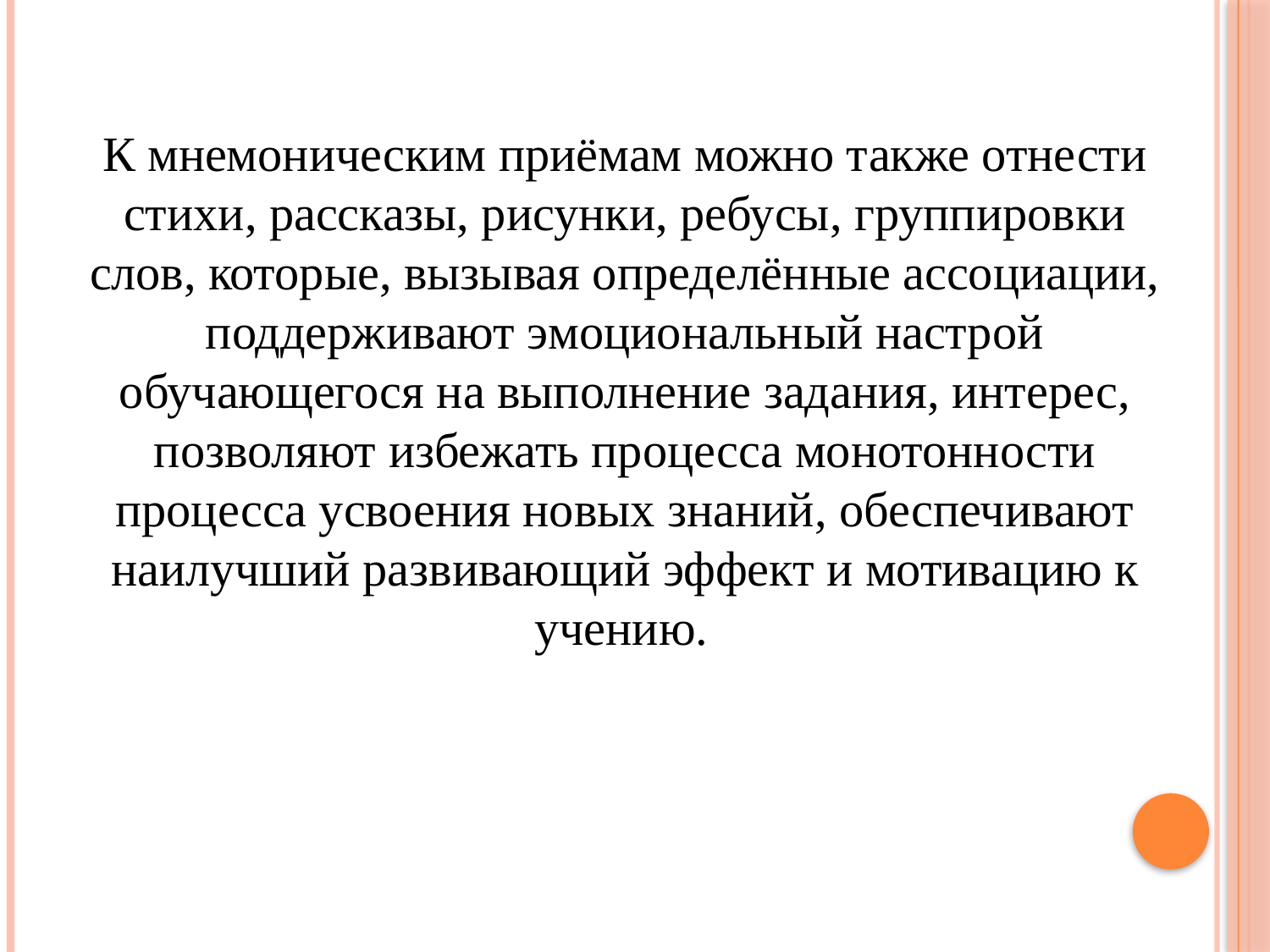

К мнемоническим приёмам можно также отнести стихи, рассказы, рисунки, ребусы, группировки слов, которые, вызывая определённые ассоциации, поддерживают эмоциональный настрой обучающегося на выполнение задания, интерес, позволяют избежать процесса монотонности процесса усвоения новых знаний, обеспечивают наилучший развивающий эффект и мотивацию к учению.